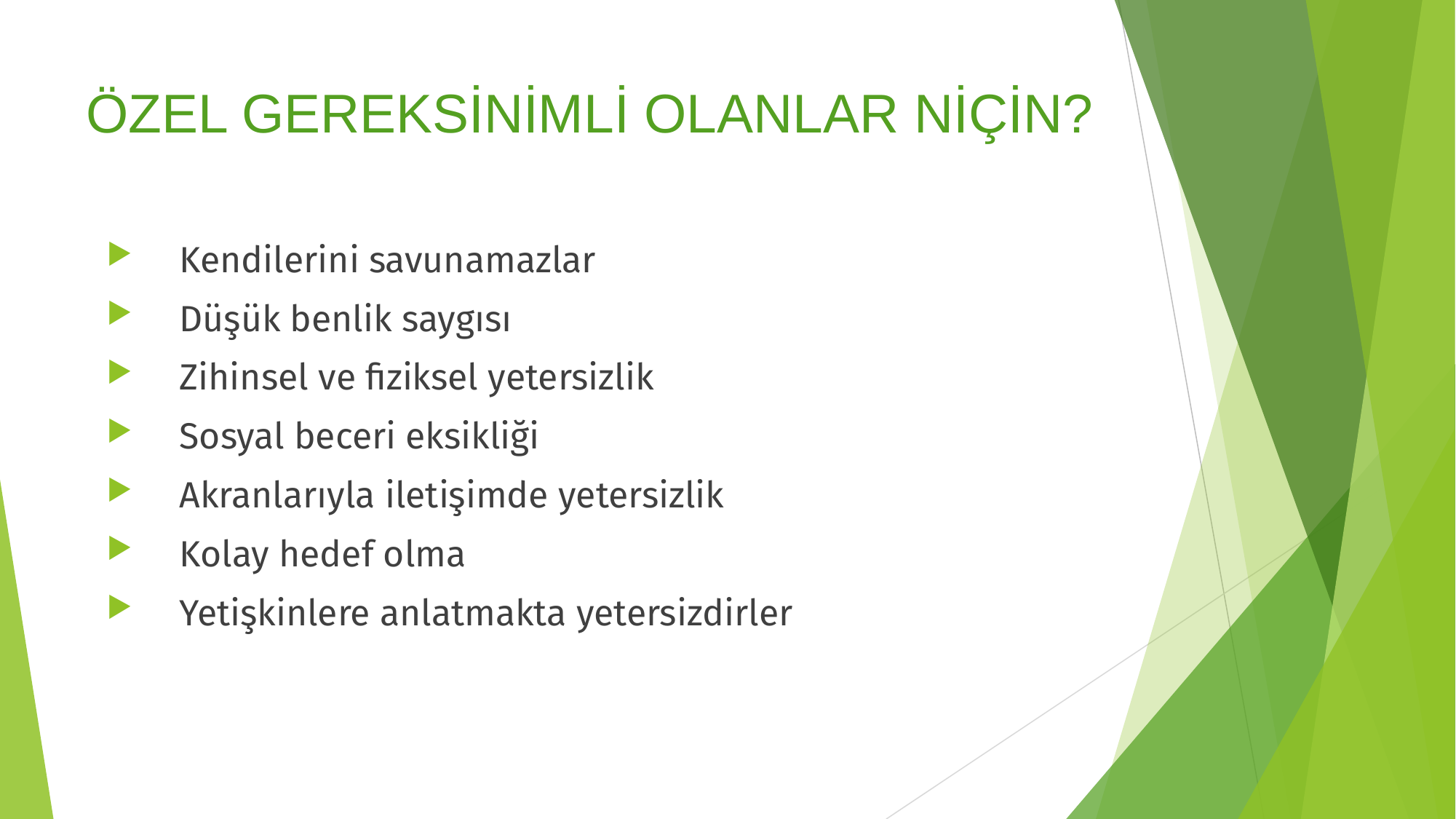

# ÖZEL GEREKSİNİMLİ OLANLAR NİÇİN?
Kendilerini savunamazlar
Düşük benlik saygısı
Zihinsel ve fiziksel yetersizlik
Sosyal beceri eksikliği
Akranlarıyla iletişimde yetersizlik
Kolay hedef olma
Yetişkinlere anlatmakta yetersizdirler